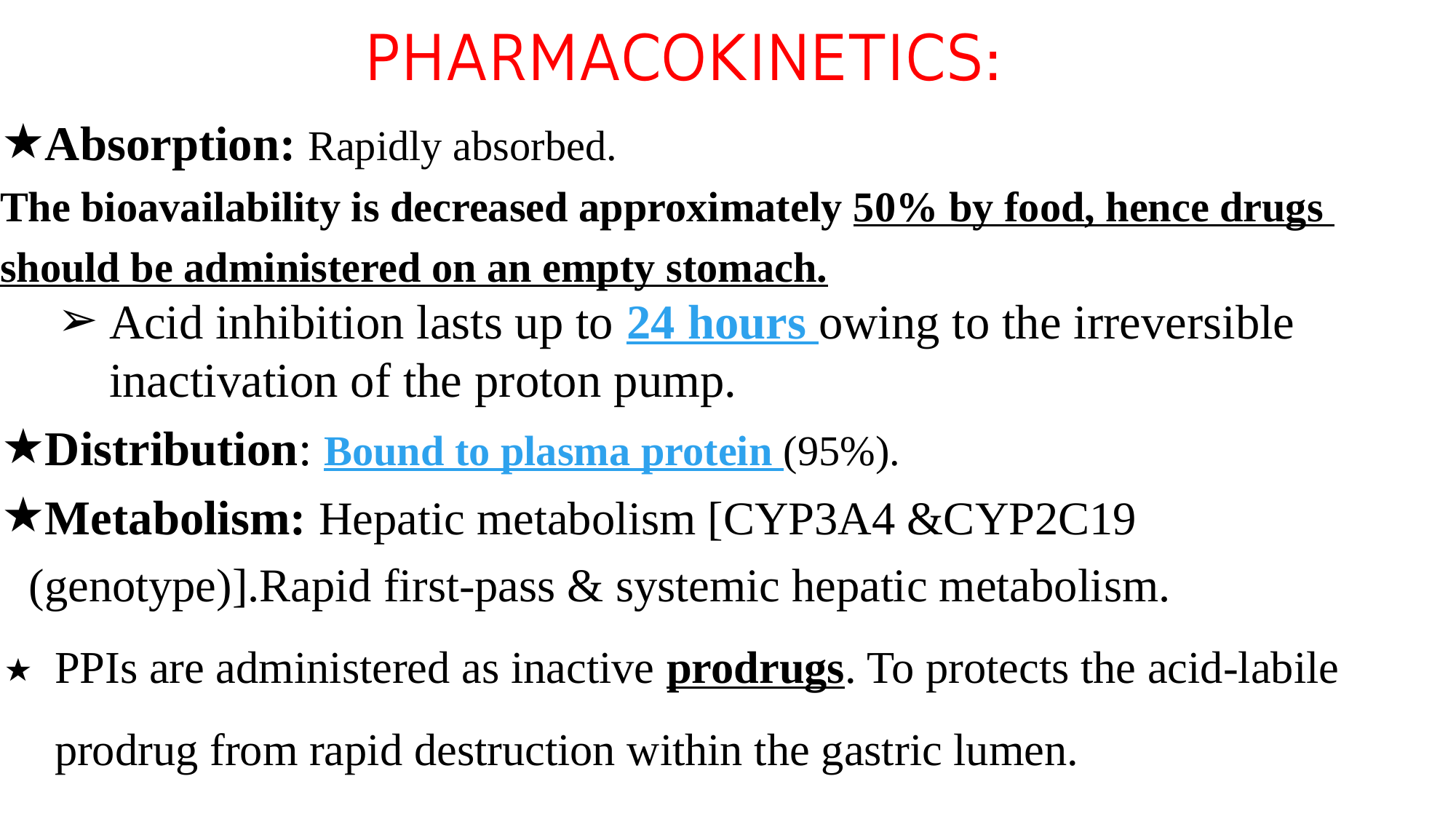

# PHARMACOKINETICS:
Absorption: Rapidly absorbed.
The bioavailability is decreased approximately 50% by food, hence drugs  should be administered on an empty stomach.
Acid inhibition lasts up to 24 hours owing to the irreversible  inactivation of the proton pump.
Distribution: Bound to plasma protein (95%).
Metabolism: Hepatic metabolism [CYP3A4 &CYP2C19  (genotype)].Rapid first-pass & systemic hepatic metabolism.
PPIs are administered as inactive prodrugs. To protects the acid-labile  prodrug from rapid destruction within the gastric lumen.